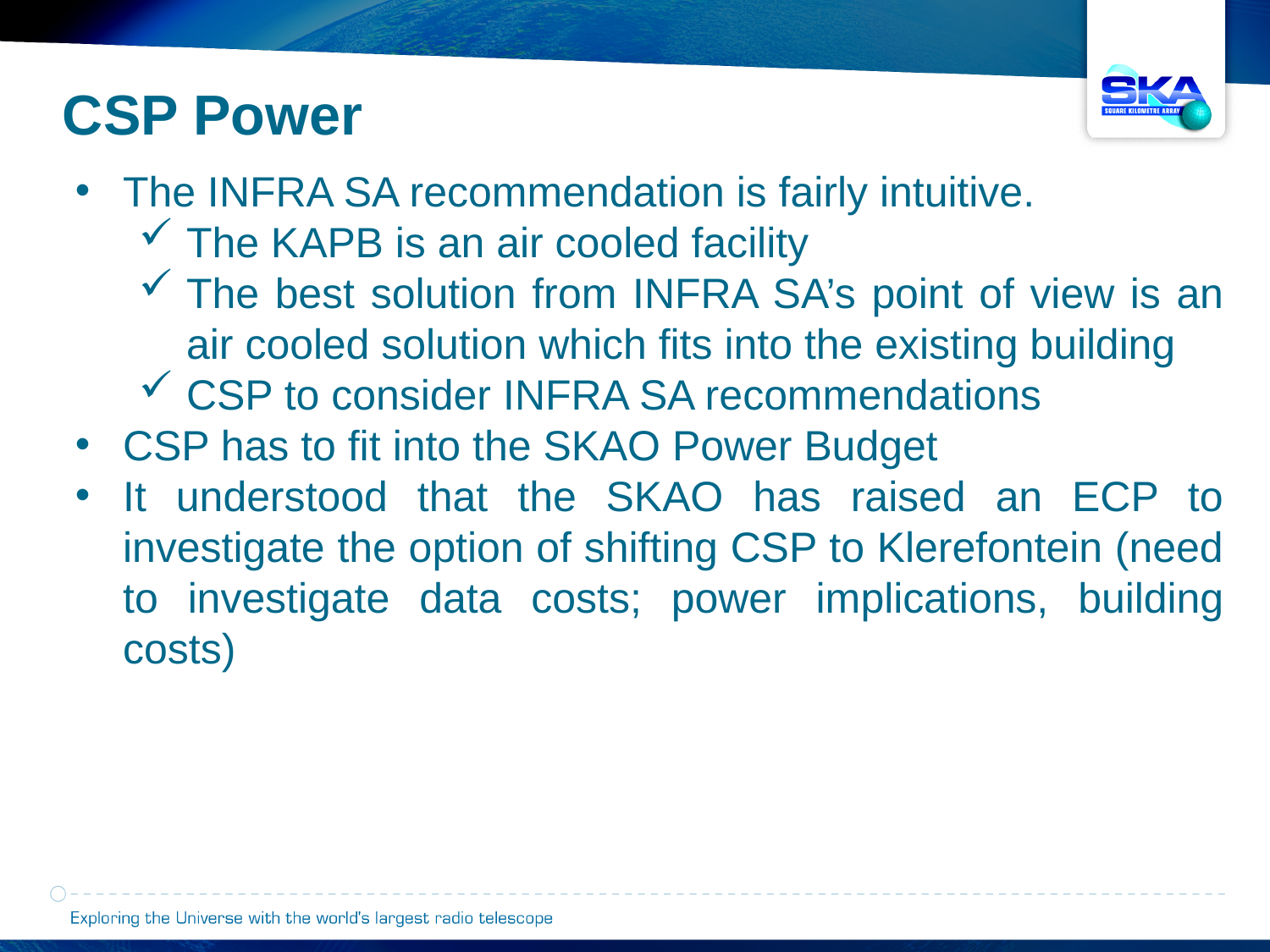

CSP Power
The INFRA SA recommendation is fairly intuitive.
The KAPB is an air cooled facility
The best solution from INFRA SA’s point of view is an air cooled solution which fits into the existing building
CSP to consider INFRA SA recommendations
CSP has to fit into the SKAO Power Budget
It understood that the SKAO has raised an ECP to investigate the option of shifting CSP to Klerefontein (need to investigate data costs; power implications, building costs)